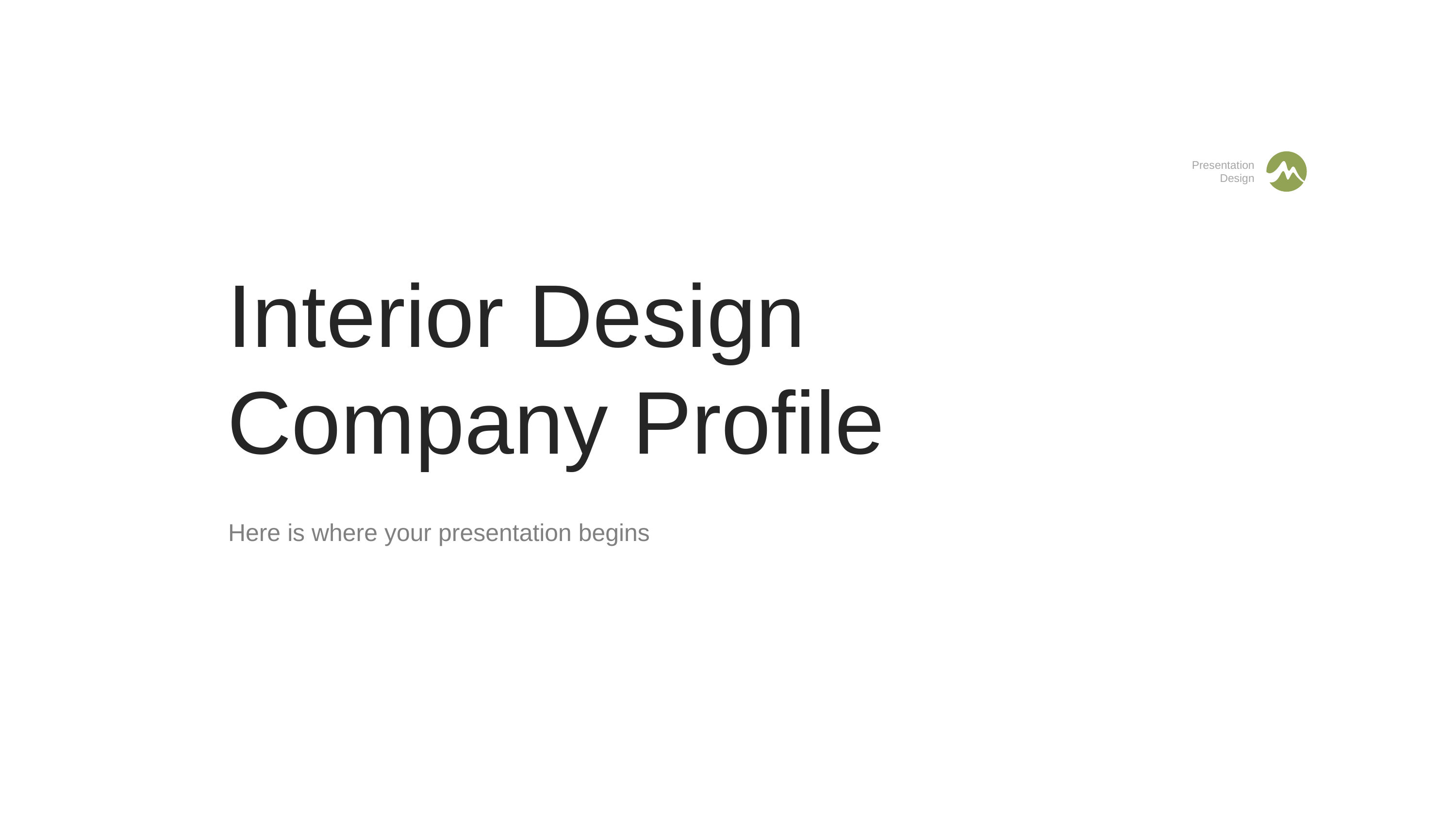

Presentation Design
Interior Design Company Profile
Here is where your presentation begins